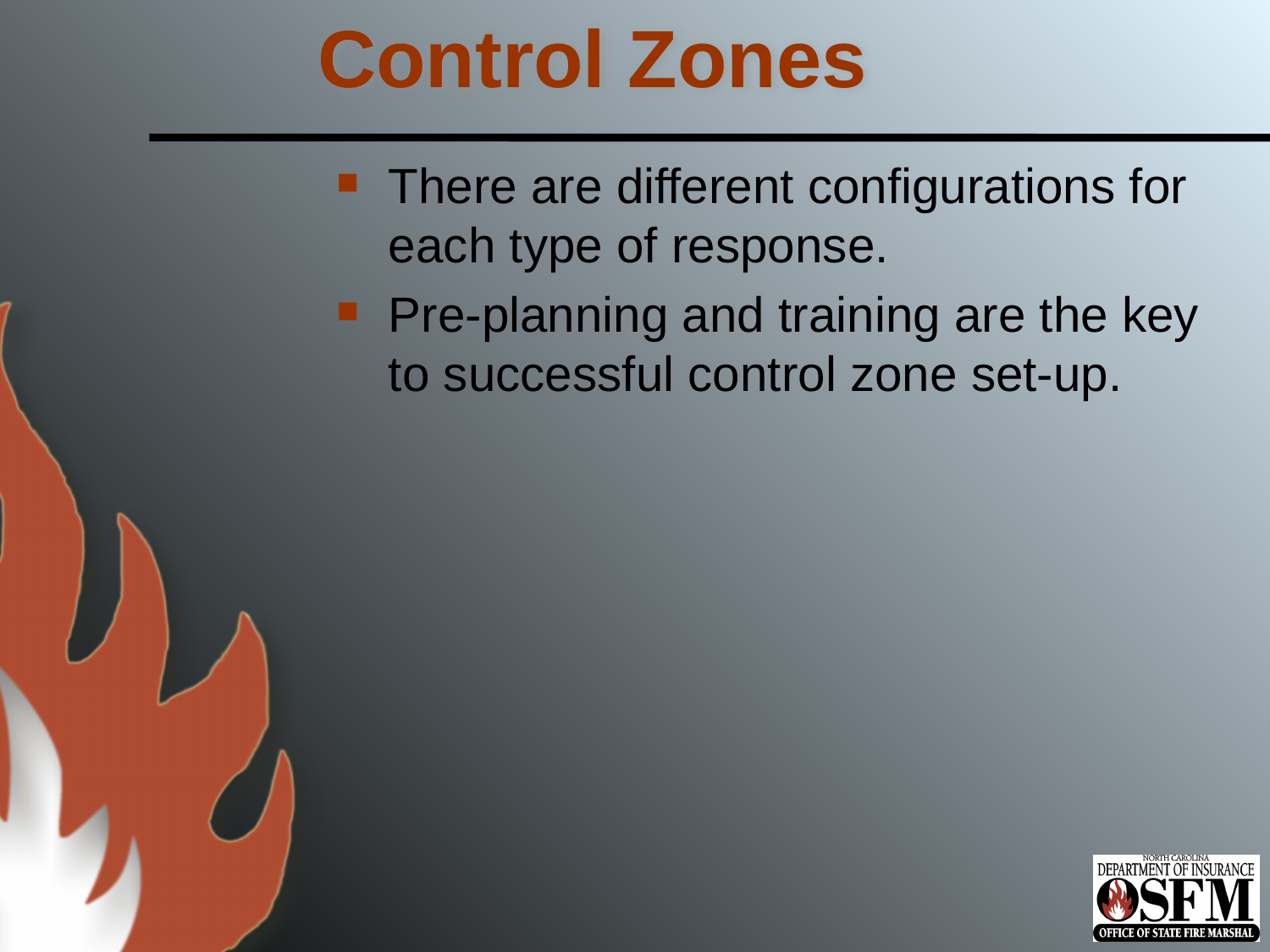

# Control Zones
There are different configurations for each type of response.
Pre-planning and training are the key to successful control zone set-up.